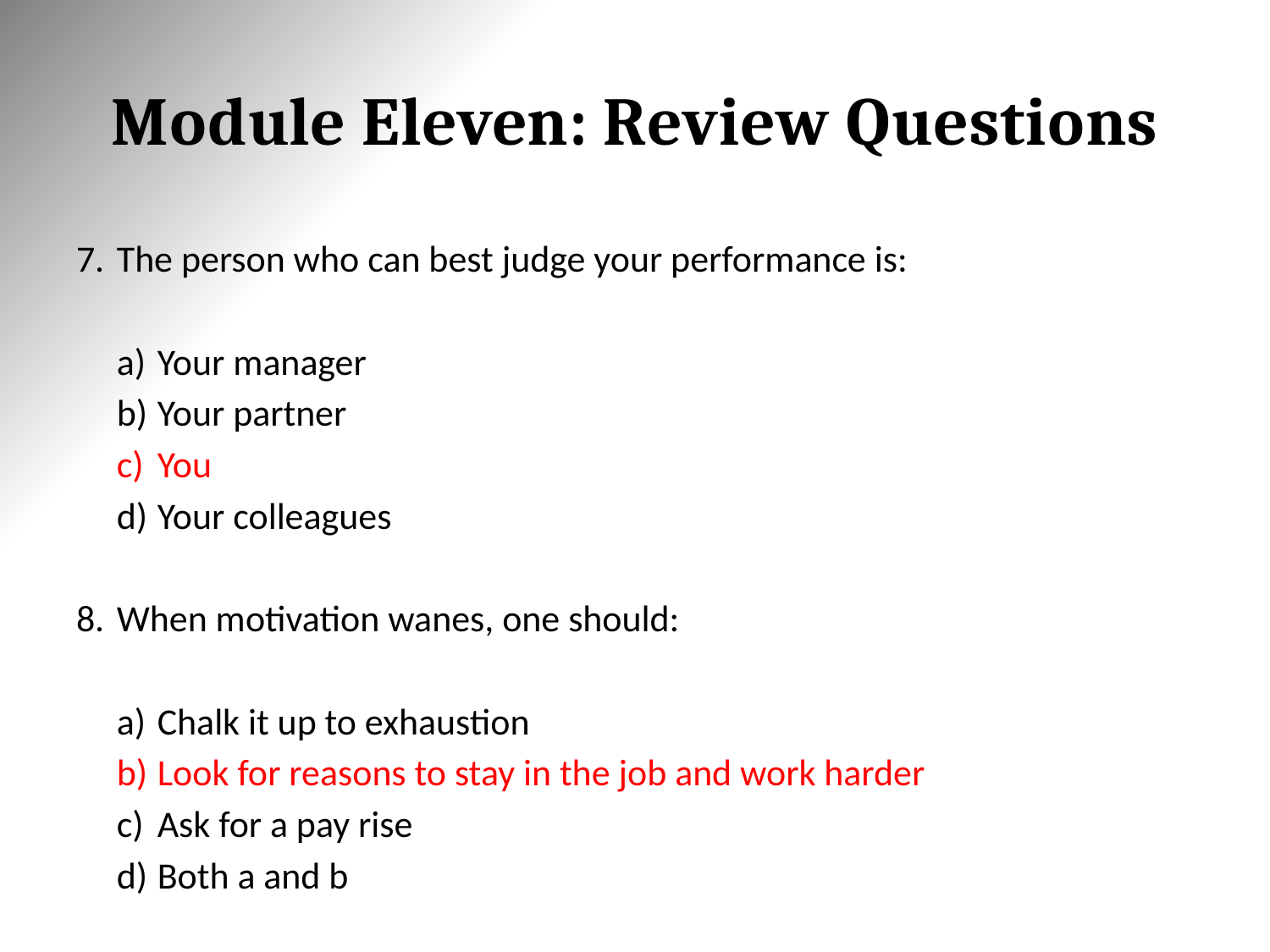

# Module Eleven: Review Questions
The person who can best judge your performance is:

Your manager
Your partner
You
Your colleagues

When motivation wanes, one should:

Chalk it up to exhaustion
Look for reasons to stay in the job and work harder
Ask for a pay rise
Both a and b